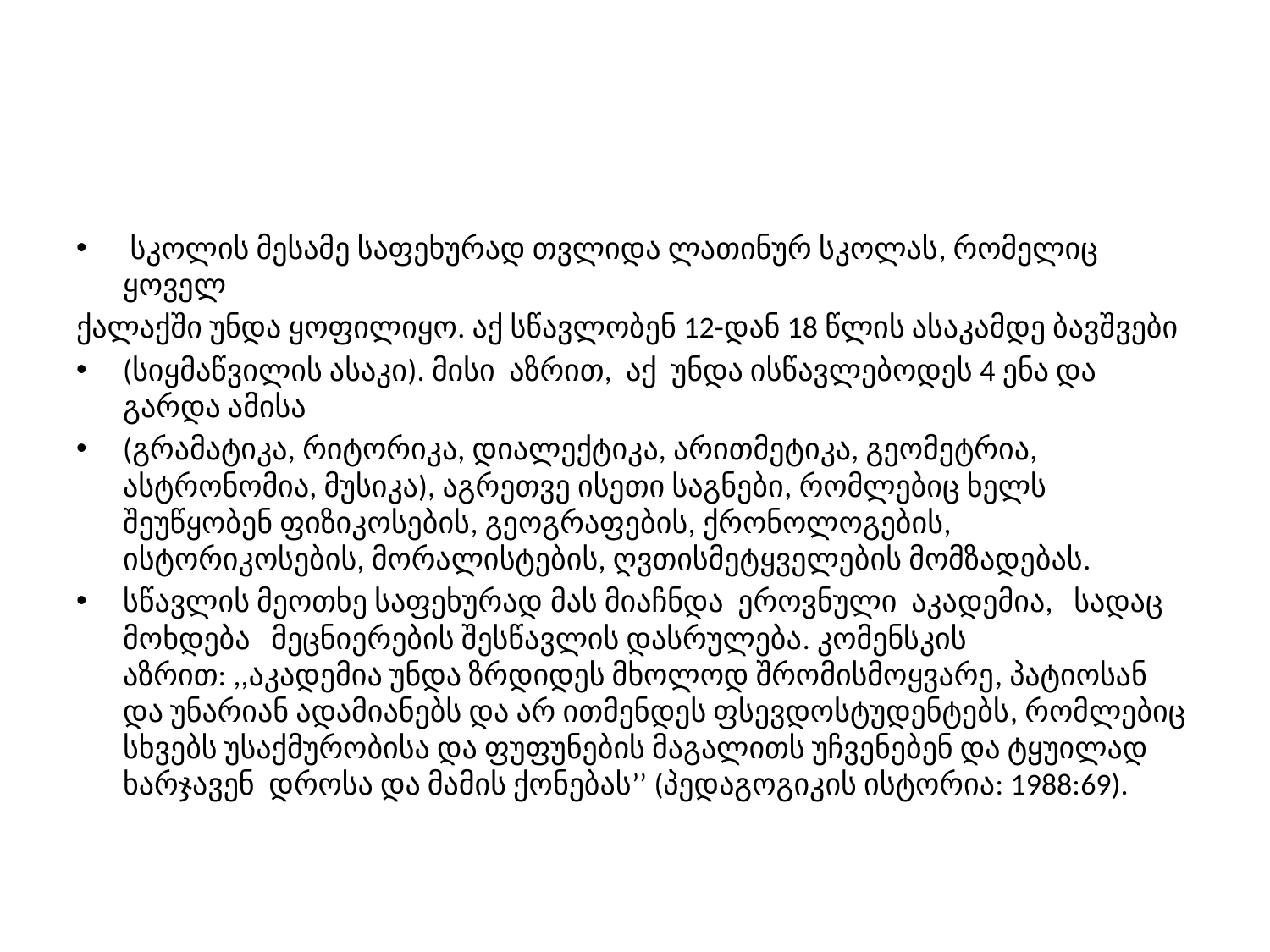

სკოლის მესამე საფეხურად თვლიდა ლათინურ სკოლას, რომელიც ყოველ
ქალაქში უნდა ყოფილიყო. აქ სწავლობენ 12-დან 18 წლის ასაკამდე ბავშვები
(სიყმაწვილის ასაკი). მისი  აზრით,  აქ  უნდა ისწავლებოდეს 4 ენა და გარდა ამისა
(გრამატიკა, რიტორიკა, დიალექტიკა, არითმეტიკა, გეომეტრია, ასტრონომია, მუსიკა), აგრეთვე ისეთი საგნები, რომლებიც ხელს შეუწყობენ ფიზიკოსების, გეოგრაფების, ქრონოლოგების, ისტორიკოსების, მორალისტების, ღვთისმეტყველების მომზადებას.
სწავლის მეოთხე საფეხურად მას მიაჩნდა  ეროვნული  აკადემია,   სადაც მოხდება   მეცნიერების შესწავლის დასრულება. კომენსკის აზრით: ,,აკადემია უნდა ზრდიდეს მხოლოდ შრომისმოყვარე, პატიოსან და უნარიან ადამიანებს და არ ითმენდეს ფსევდოსტუდენტებს, რომლებიც  სხვებს უსაქმურობისა და ფუფუნების მაგალითს უჩვენებენ და ტყუილად ხარჯავენ  დროსა და მამის ქონებას’’ (პედაგოგიკის ისტორია: 1988:69).